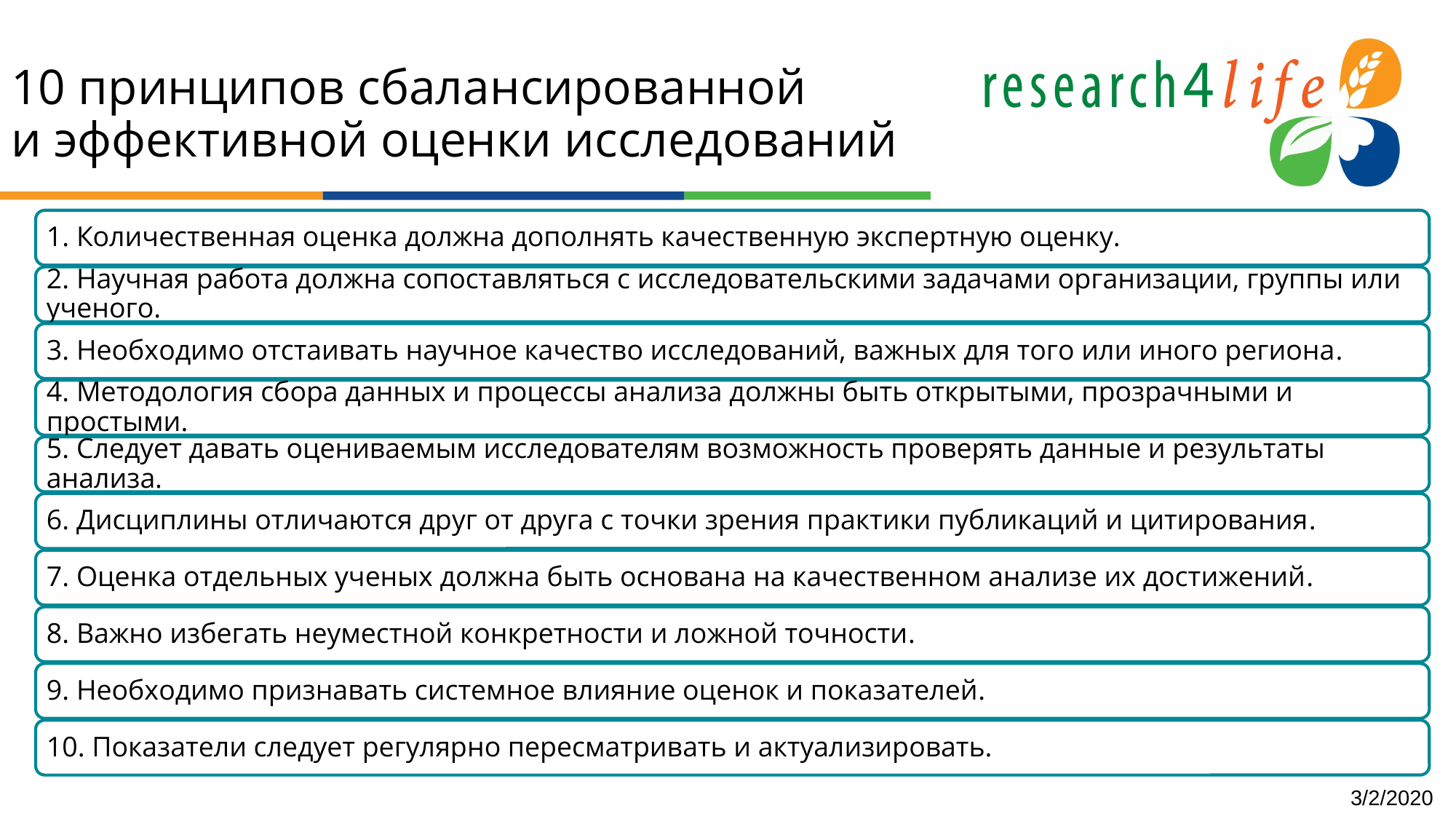

# 10 принципов сбалансированной и эффективной оценки исследований

1. Количественная оценка должна дополнять качественную экспертную оценку.

2. Научная работа должна сопоставляться с исследовательскими задачами организации, группы или ученого.

3. Необходимо отстаивать научное качество исследований, важных для того или иного региона.

4. Методология сбора данных и процессы анализа должны быть открытыми, прозрачными и простыми.

5. Следует давать оцениваемым исследователям возможность проверять данные и результаты анализа.

6. Дисциплины отличаются друг от друга с точки зрения практики публикаций и цитирования.

7. Оценка отдельных ученых должна быть основана на качественном анализе их достижений.

8. Важно избегать неуместной конкретности и ложной точности.

9. Необходимо признавать системное влияние оценок и показателей.

10. Показатели следует регулярно пересматривать и актуализировать.
3/2/2020